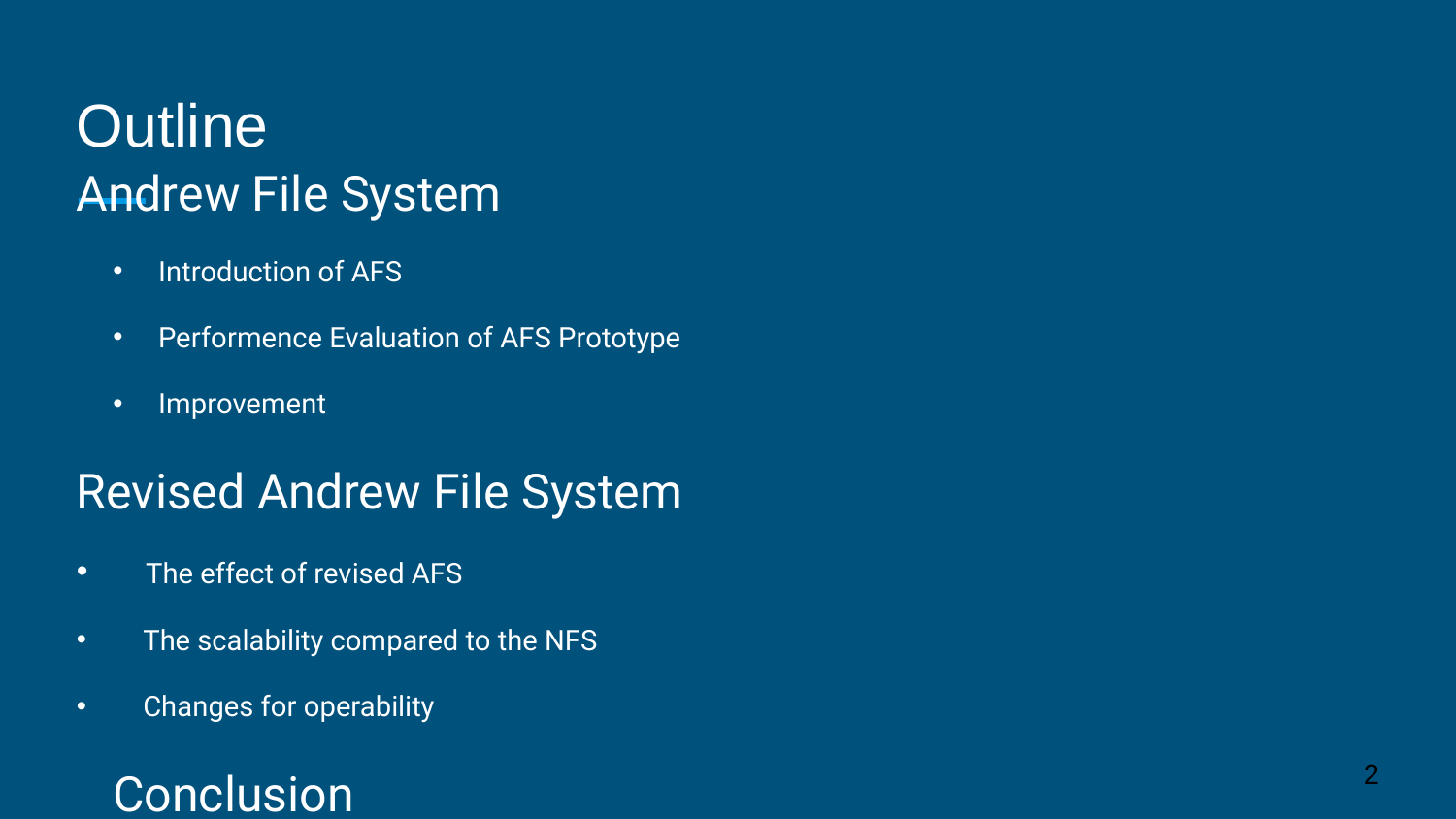

# Outline
Andrew File System
Introduction of AFS
Performence Evaluation of AFS Prototype
Improvement
Revised Andrew File System
   The effect of revised AFS
   The scalability compared to the NFS
   Changes for operability
Conclusion

2